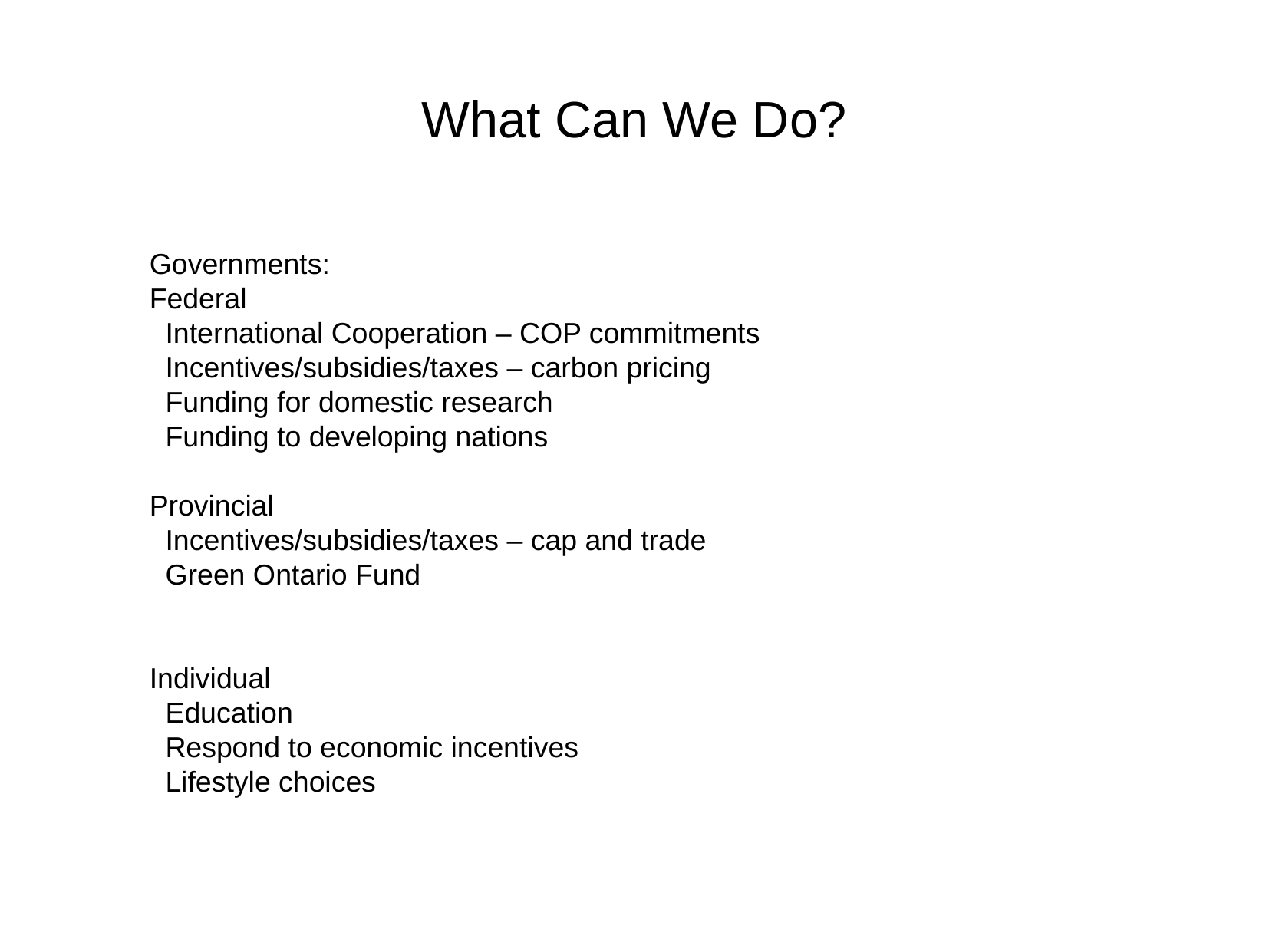

What Can We Do?
Governments:
Federal
  International Cooperation – COP commitments
  Incentives/subsidies/taxes – carbon pricing
  Funding for domestic research
  Funding to developing nations

Provincial
  Incentives/subsidies/taxes – cap and trade
  Green Ontario Fund

Individual
  Education
  Respond to economic incentives
  Lifestyle choices